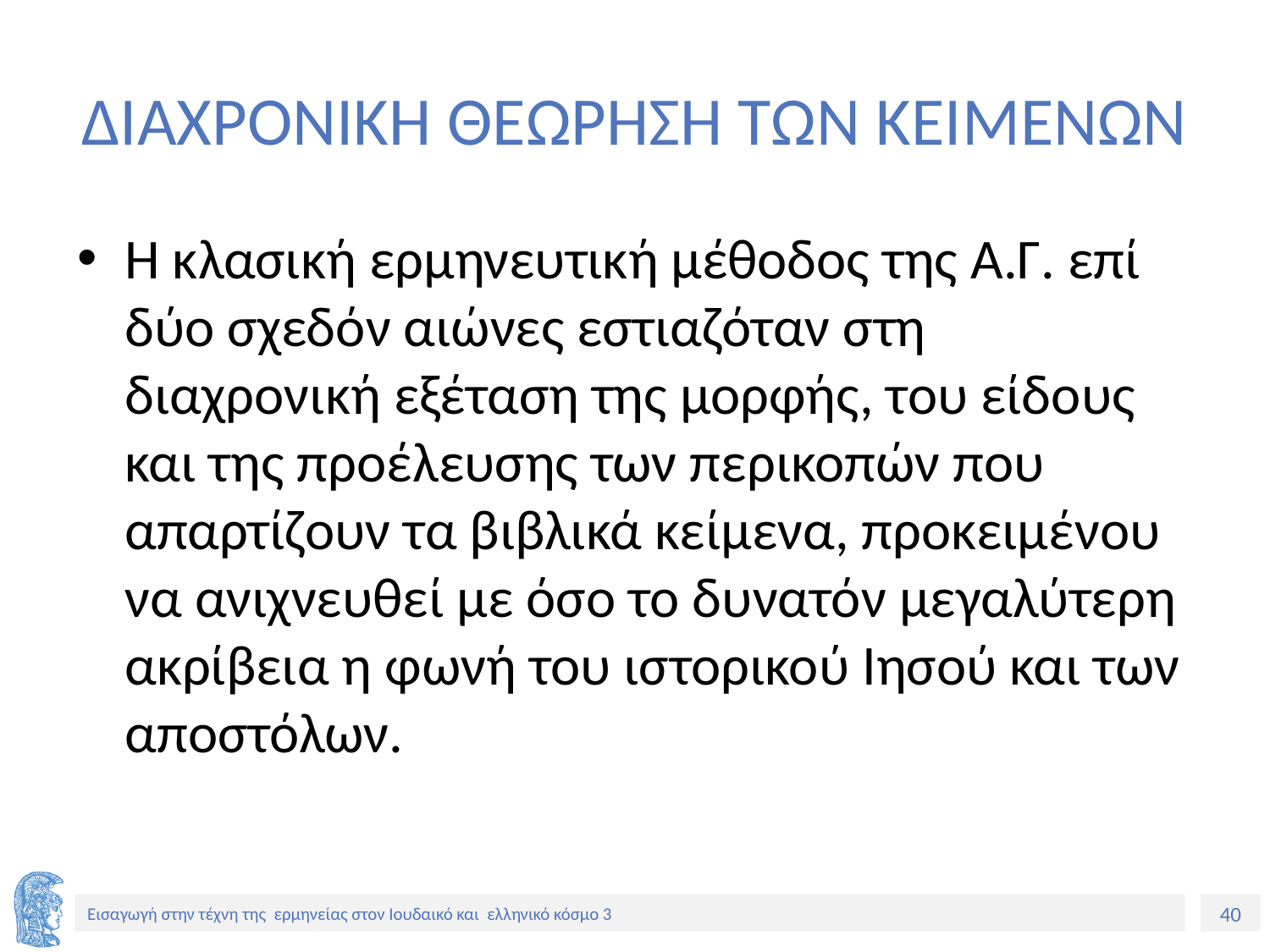

# ΔΙΑΧΡΟΝΙΚΗ ΘΕΩΡΗΣΗ ΤΩΝ ΚΕΙΜΕΝΩΝ
Η κλασική ερμηνευτική μέθοδος της Α.Γ. επί δύο σχεδόν αιώνες εστιαζόταν στη διαχρονική εξέταση της μορφής, του είδους και της προέλευσης των περικοπών που απαρτίζουν τα βιβλικά κείμενα, προκειμένου να ανιχνευθεί με όσο το δυνατόν μεγαλύτερη ακρίβεια η φωνή του ιστορικού Ιησού και των αποστόλων.